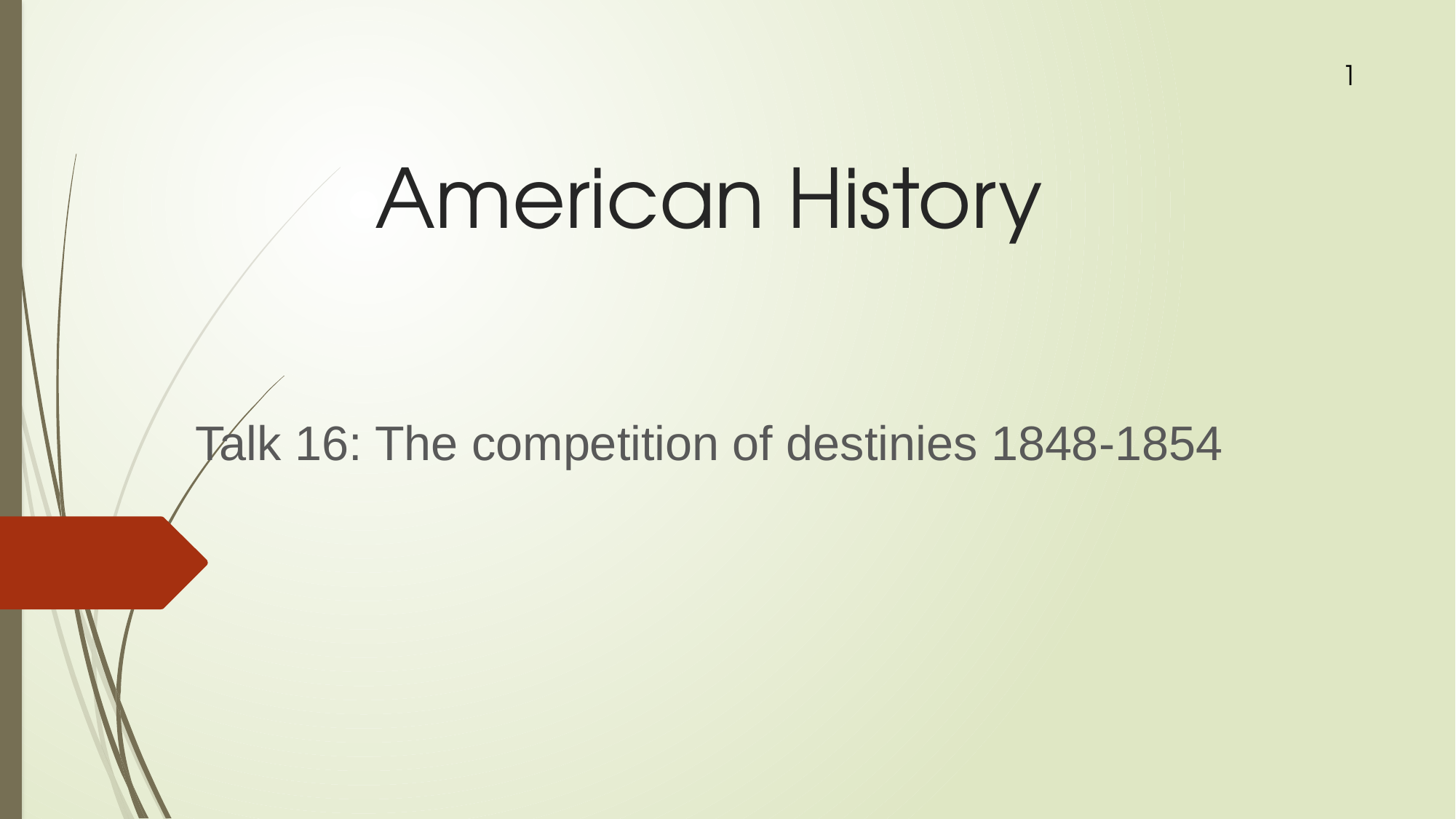

1
# American History
Talk 16: The competition of destinies 1848-1854